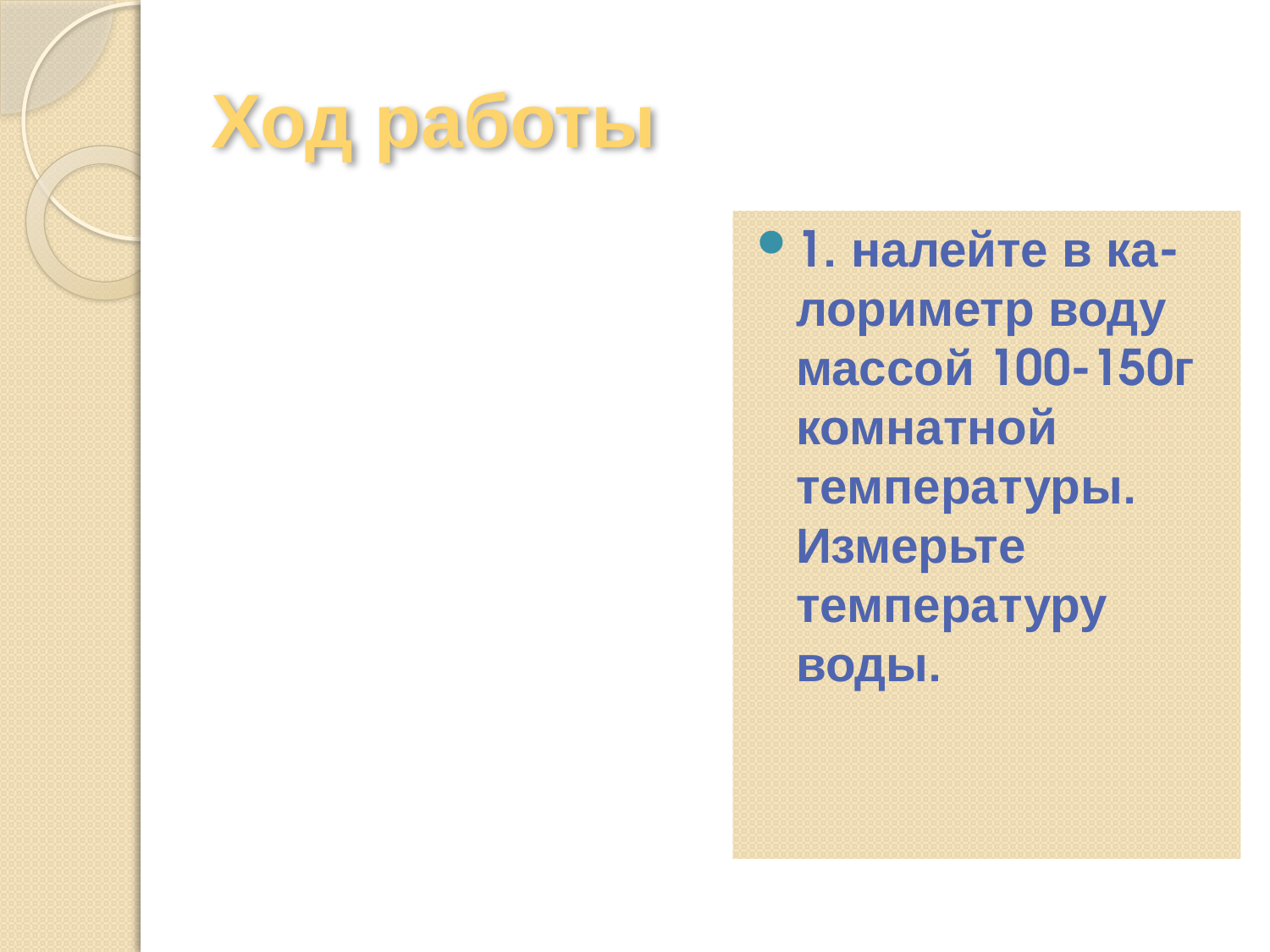

# Ход работы

1. налейте в ка-лориметр воду массой 100-150г комнатной температуры. Измерьте температуру воды.